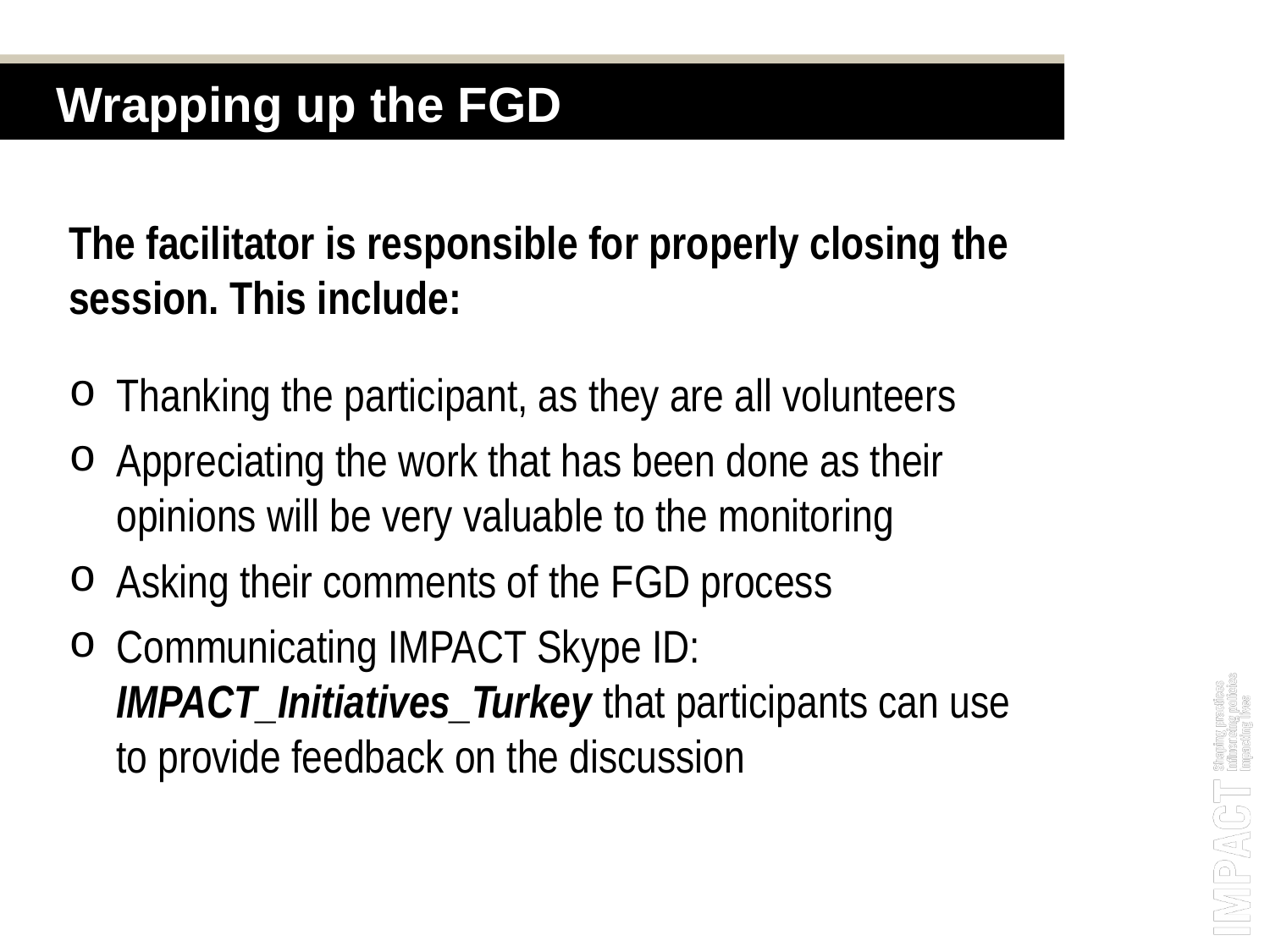

Wrapping up the FGD
The facilitator is responsible for properly closing the session. This include:

Thanking the participant, as they are all volunteers
Appreciating the work that has been done as their opinions will be very valuable to the monitoring
Asking their comments of the FGD process
Communicating IMPACT Skype ID: IMPACT_Initiatives_Turkey that participants can use to provide feedback on the discussion